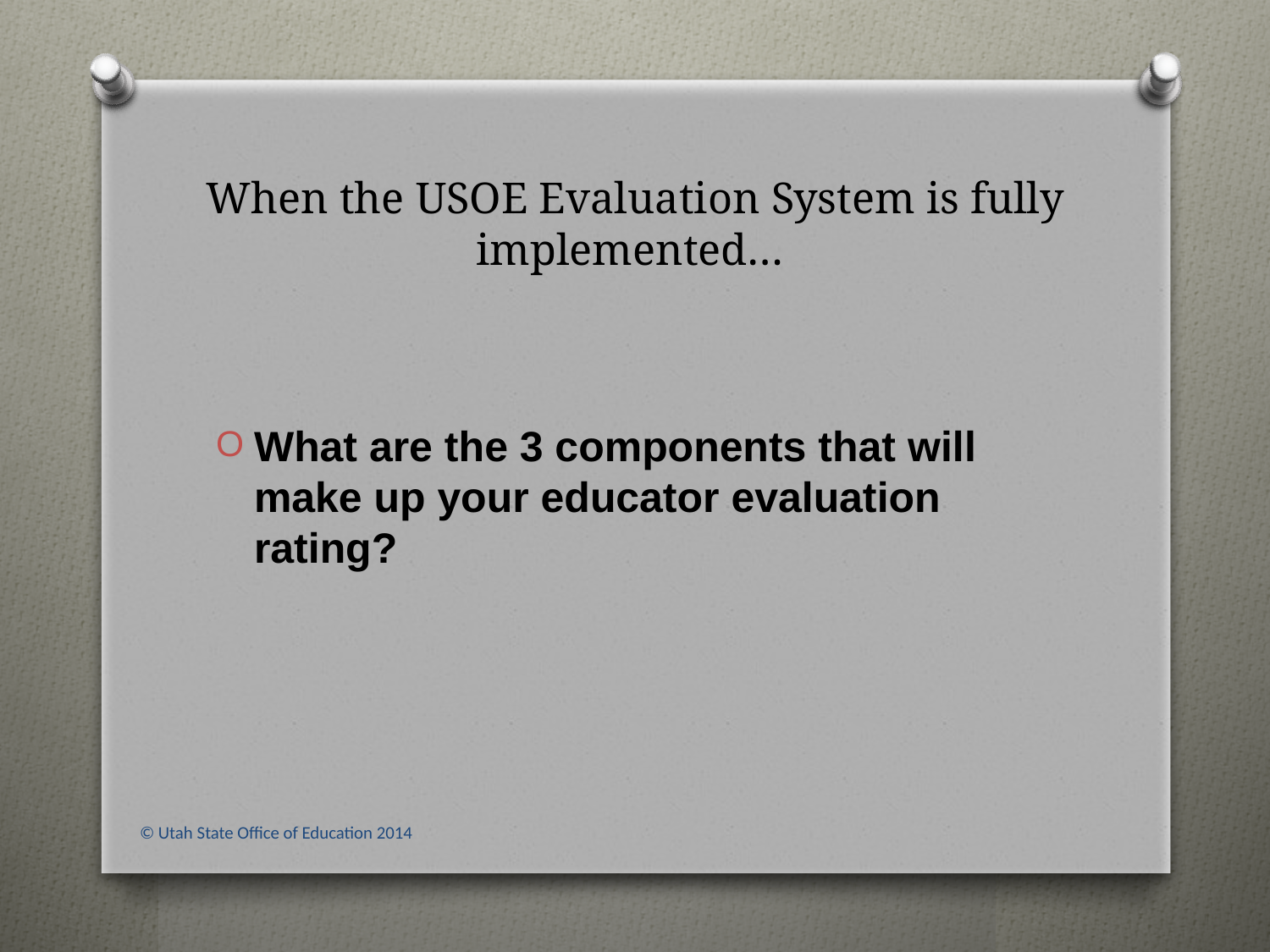

# When the USOE Evaluation System is fully implemented…

What are the 3 components that will make up your educator evaluation rating?
© Utah State Office of Education 2014